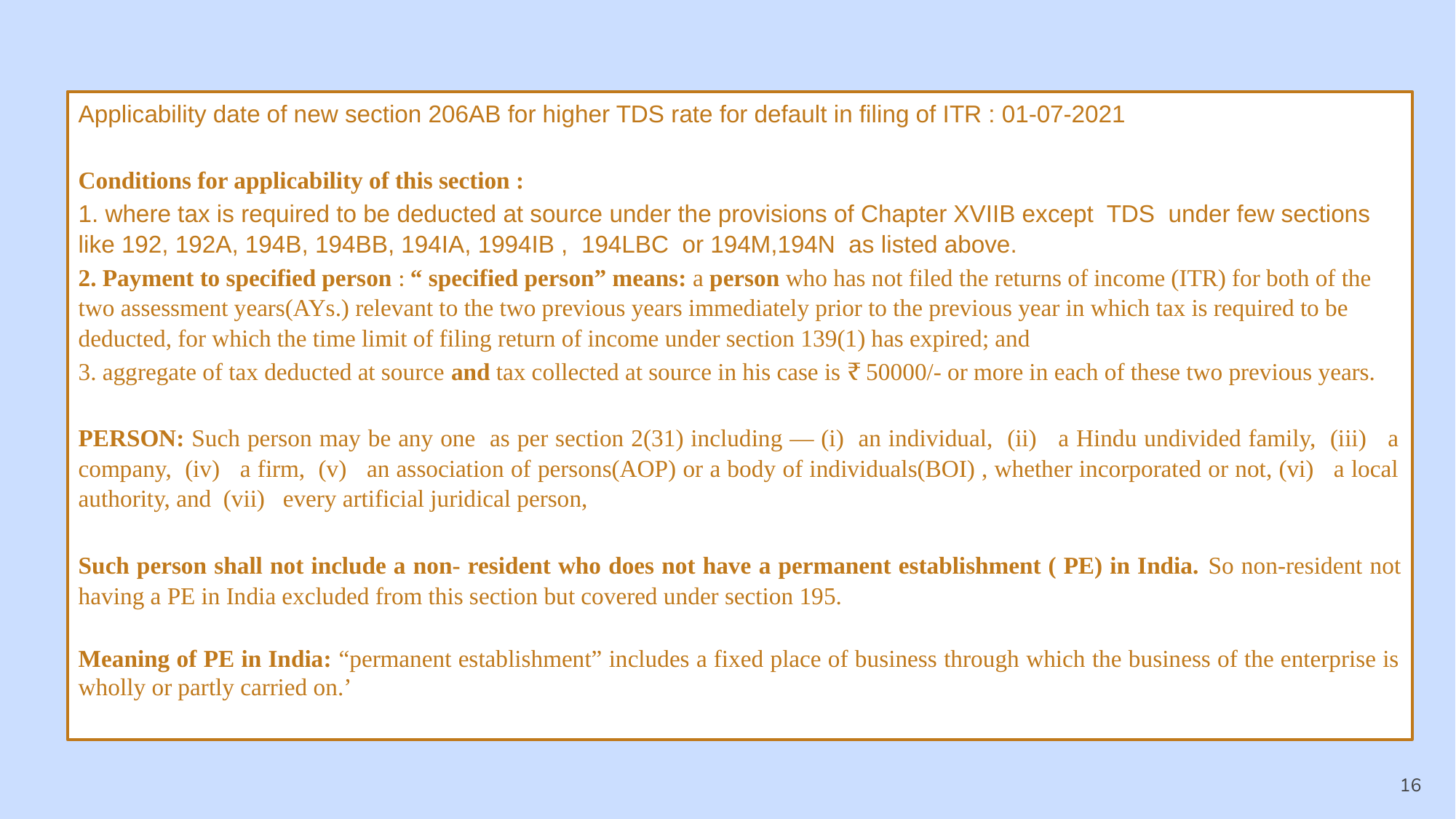

Applicability date of new section 206AB for higher TDS rate for default in filing of ITR : 01-07-2021

Conditions for applicability of this section :
1. where tax is required to be deducted at source under the provisions of Chapter XVIIB except  TDS  under few sections like 192, 192A, 194B, 194BB, 194IA, 1994IB ,  194LBC  or 194M,194N  as listed above.
2. Payment to specified person : “ specified person” means: a person who has not filed the returns of income (ITR) for both of the two assessment years(AYs.) relevant to the two previous years immediately prior to the previous year in which tax is required to be deducted, for which the time limit of filing return of income under section 139(1) has expired; and
3. aggregate of tax deducted at source and tax collected at source in his case is ₹ 50000/- or more in each of these two previous years.

PERSON: Such person may be any one  as per section 2(31) including — (i)  an individual,  (ii)   a Hindu undivided family,  (iii)   a company,  (iv)   a firm,  (v)   an association of persons(AOP) or a body of individuals(BOI) , whether incorporated or not, (vi)   a local authority, and  (vii)   every artificial juridical person,

Such person shall not include a non- resident who does not have a permanent establishment ( PE) in India. So non-resident not having a PE in India excluded from this section but covered under section 195.

Meaning of PE in India: “permanent establishment” includes a fixed place of business through which the business of the enterprise is wholly or partly carried on.’

16